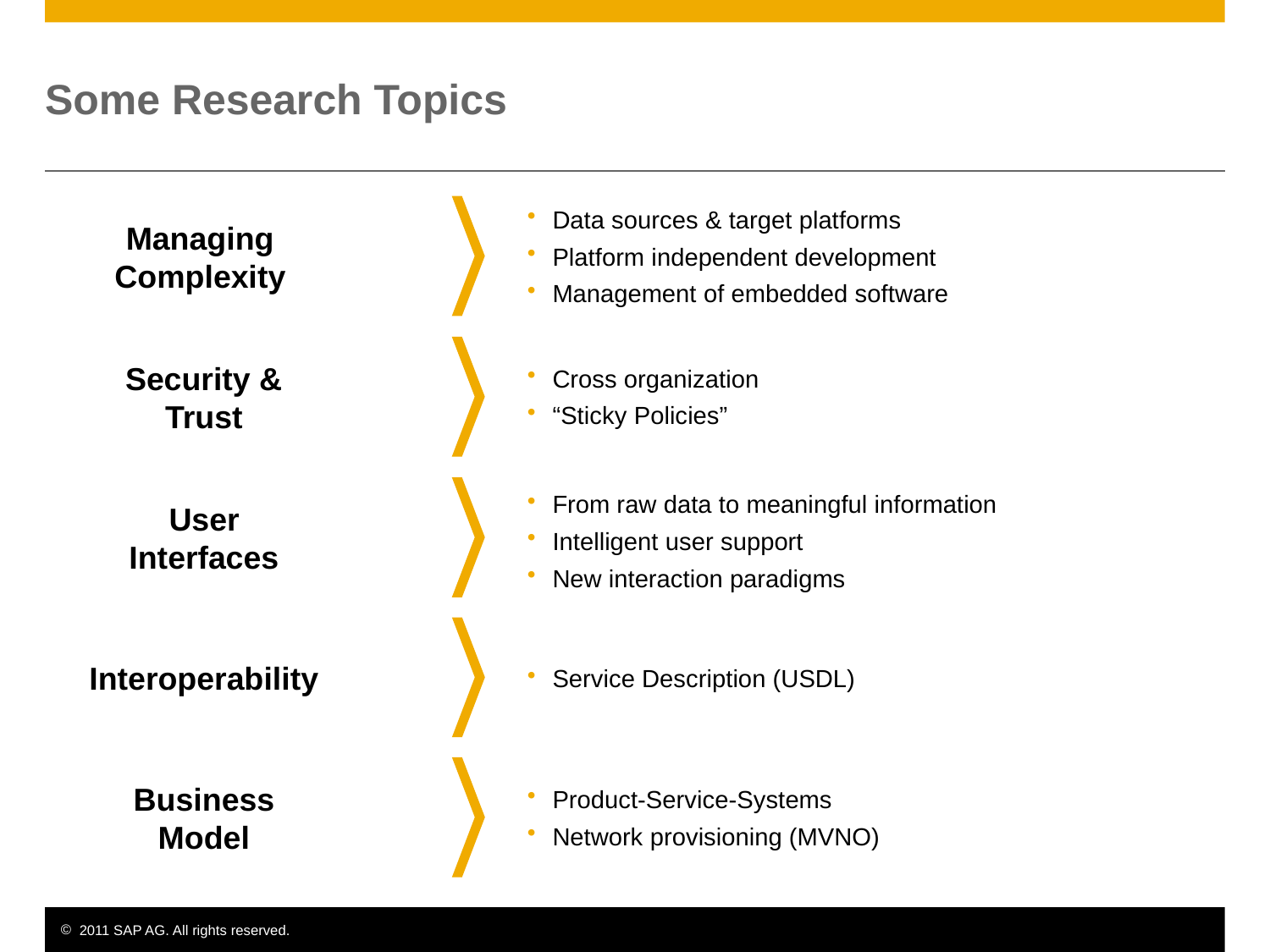

# Some Research Topics

Data sources & target platforms
Platform independent development
Management of embedded software
Managing
Complexity
Cross organization
“Sticky Policies”

Security &
Trust

From raw data to meaningful information
Intelligent user support
New interaction paradigms
User
Interfaces

Service Description (USDL)
Interoperability

Product-Service-Systems
Network provisioning (MVNO)
Business
Model